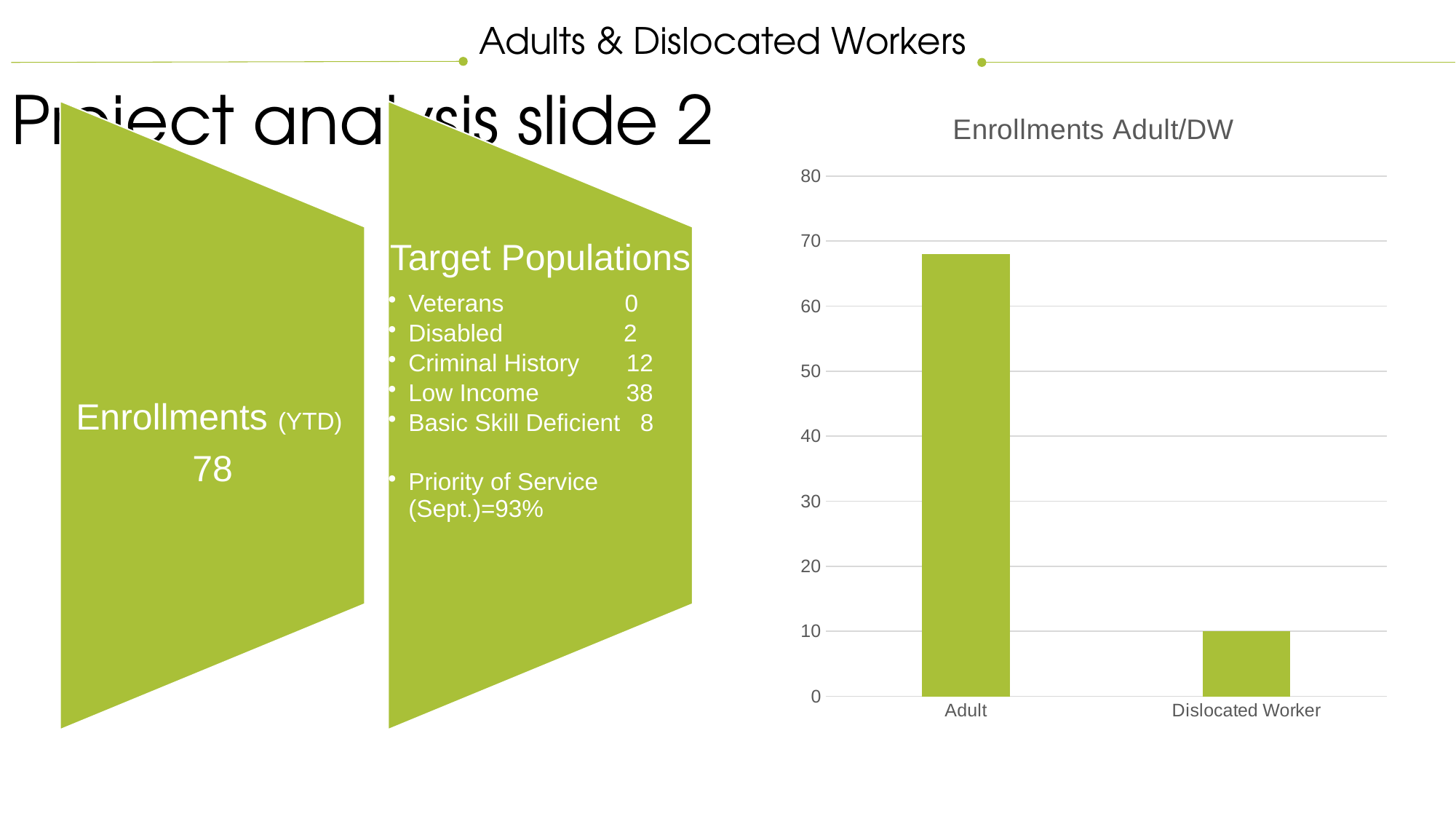

Adults & Dislocated Workers
Project analysis slide 2

### Chart: Enrollments Adult/DW

| Category | Series 1 |
|---|---|
| Adult | 68.0 |
| Dislocated Worker | 10.0 |
Enrollments (YTD)
78
Target Populations
Veterans                  0
Disabled                  2
Criminal History       12
Low Income             38
Basic Skill Deficient   8

Priority of Service (Sept.)=93%